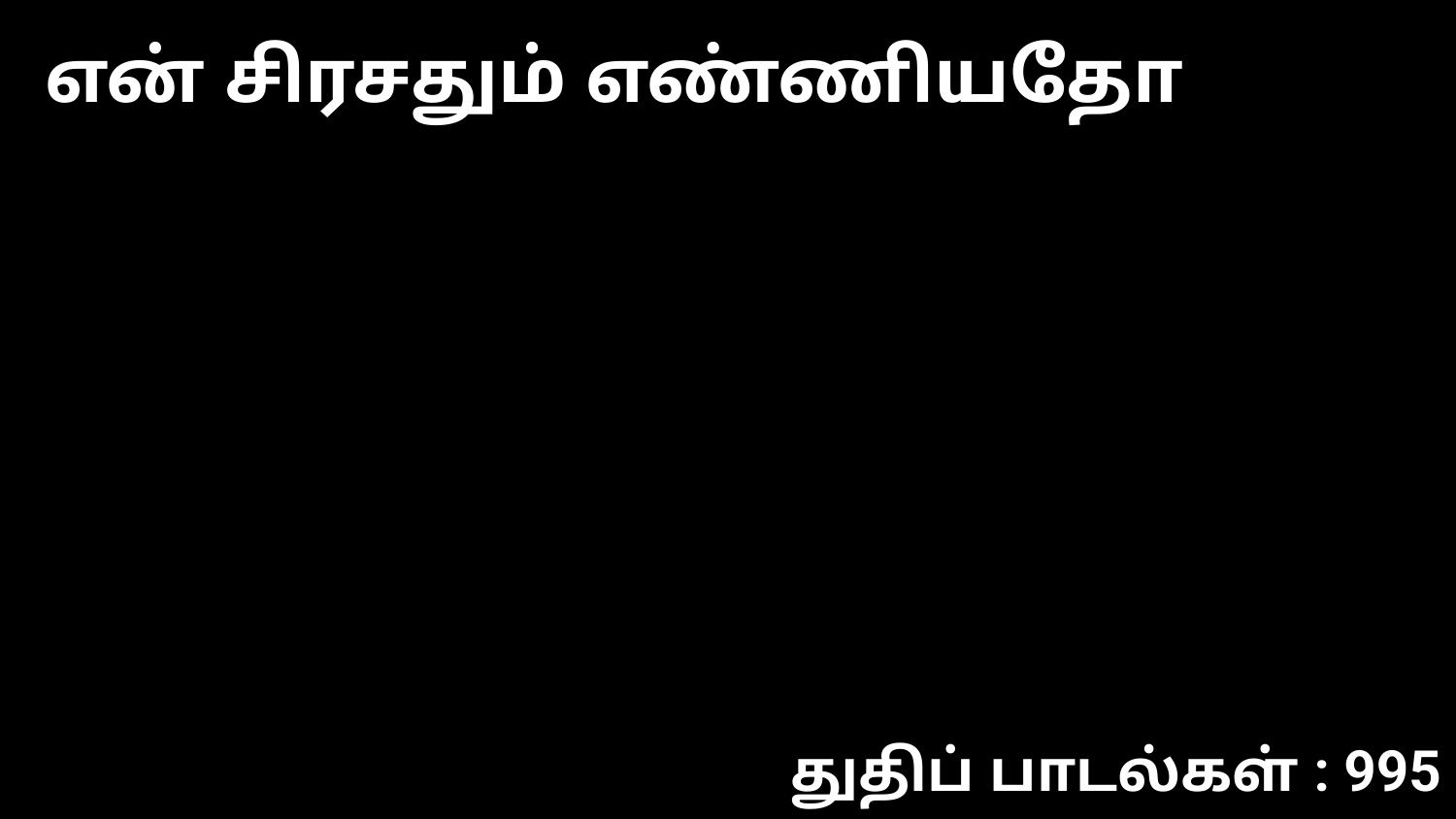

என் சிரசதும் எண்ணியதோ
துதிப் பாடல்கள் : 995